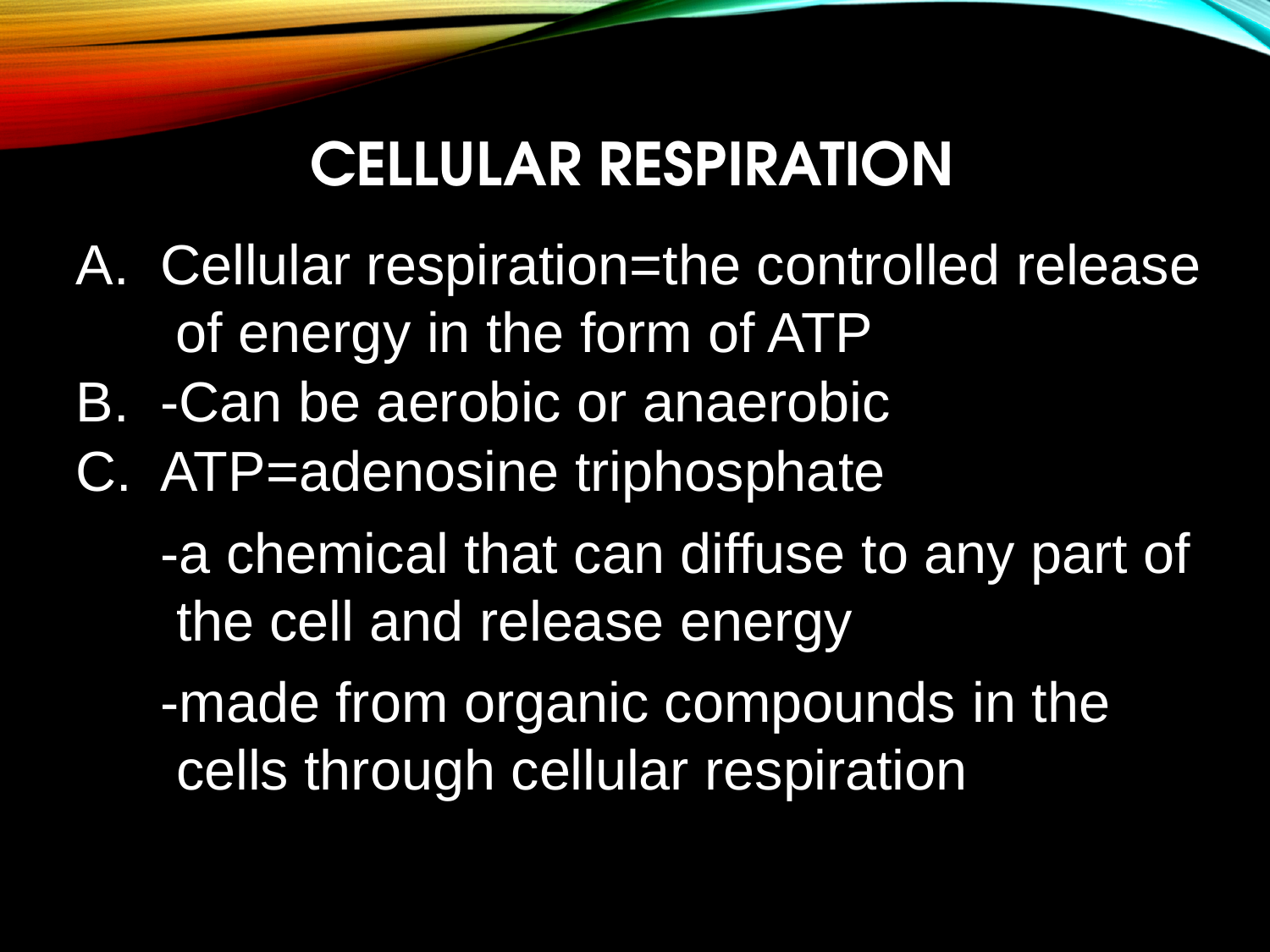

# Cellular respiration
Cellular respiration=the controlled release  of energy in the form of ATP
-Can be aerobic or anaerobic
ATP=adenosine triphosphate
-a chemical that can diffuse to any part of  the cell and release energy
-made from organic compounds in the  cells through cellular respiration